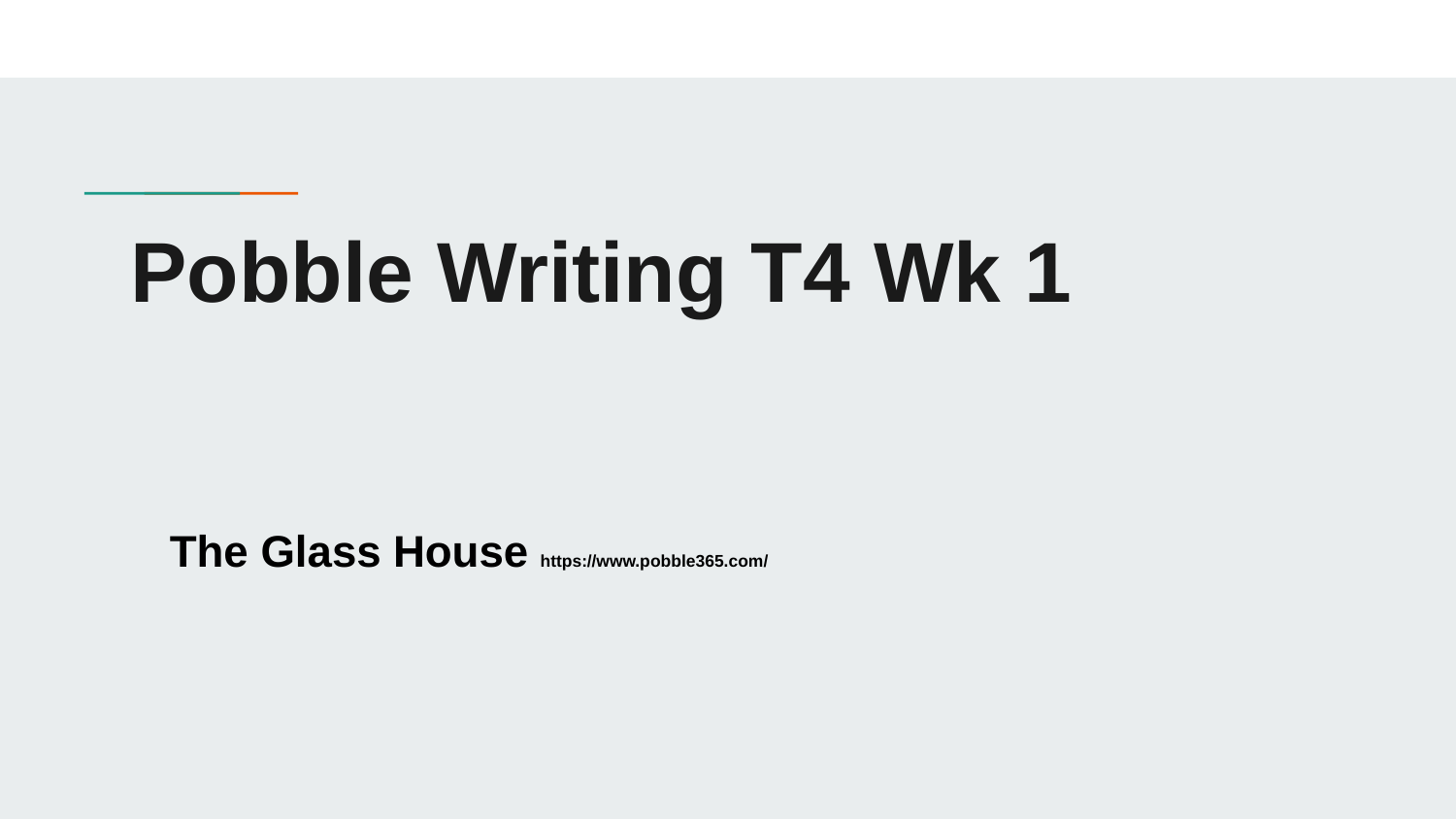

# Pobble Writing T4 Wk 1
The Glass House https://www.pobble365.com/